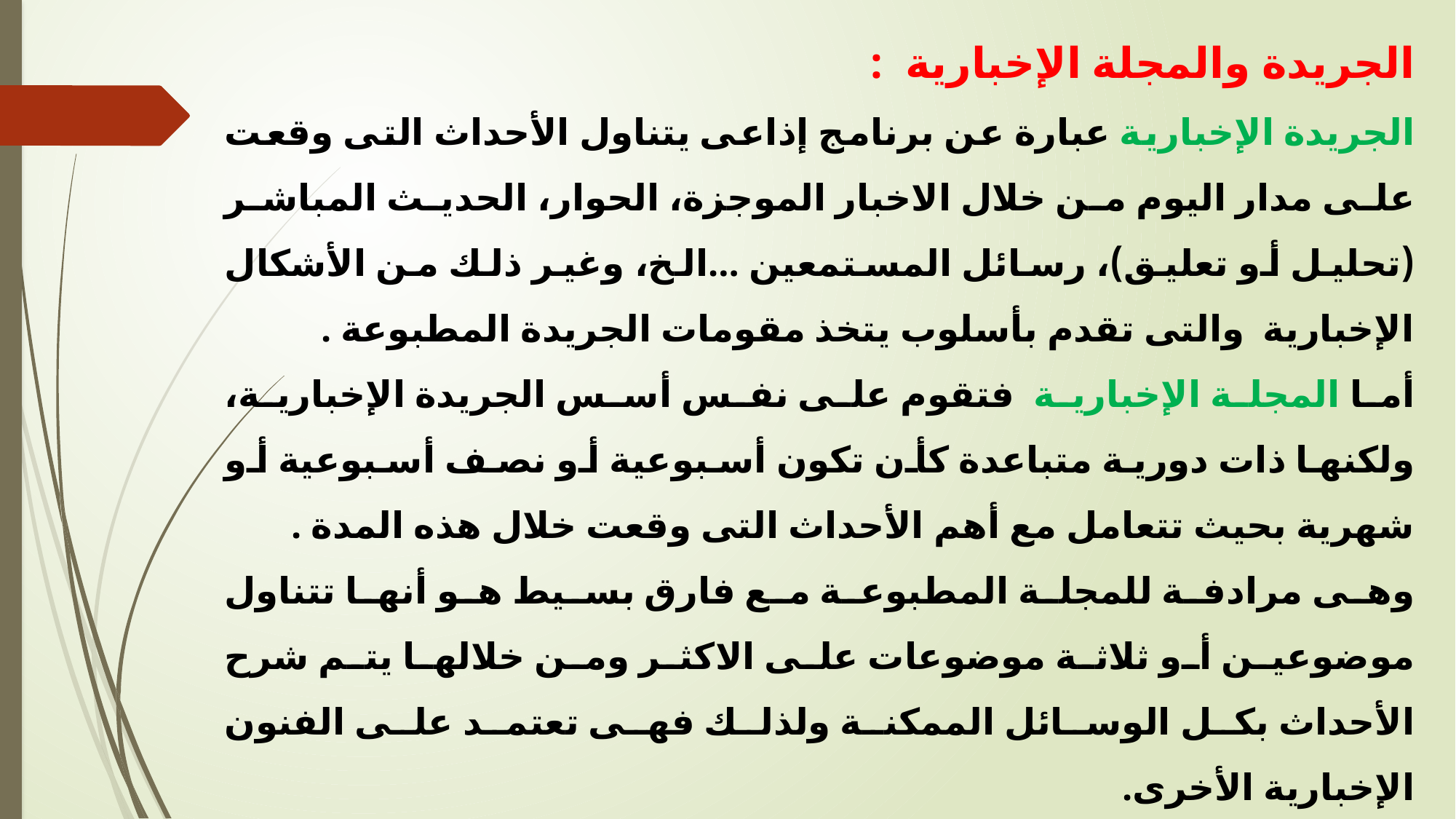

الجريدة والمجلة الإخبارية  :
الجريدة الإخبارية عبارة عن برنامج إذاعى يتناول الأحداث التى وقعت على مدار اليوم من خلال الاخبار الموجزة، الحوار، الحديث المباشر (تحليل أو تعليق)، رسائل المستمعين …الخ، وغير ذلك من الأشكال الإخبارية  والتى تقدم بأسلوب يتخذ مقومات الجريدة المطبوعة .
أما المجلة الإخبارية  فتقوم على نفس أسس الجريدة الإخبارية، ولكنها ذات دورية متباعدة كأن تكون أسبوعية أو نصف أسبوعية أو شهرية بحيث تتعامل مع أهم الأحداث التى وقعت خلال هذه المدة .
وهى مرادفة للمجلة المطبوعة مع فارق بسيط هو أنها تتناول موضوعين أو ثلاثة موضوعات على الاكثر ومن خلالها يتم شرح الأحداث بكل الوسائل الممكنة ولذلك فهى تعتمد على الفنون الإخبارية الأخرى.